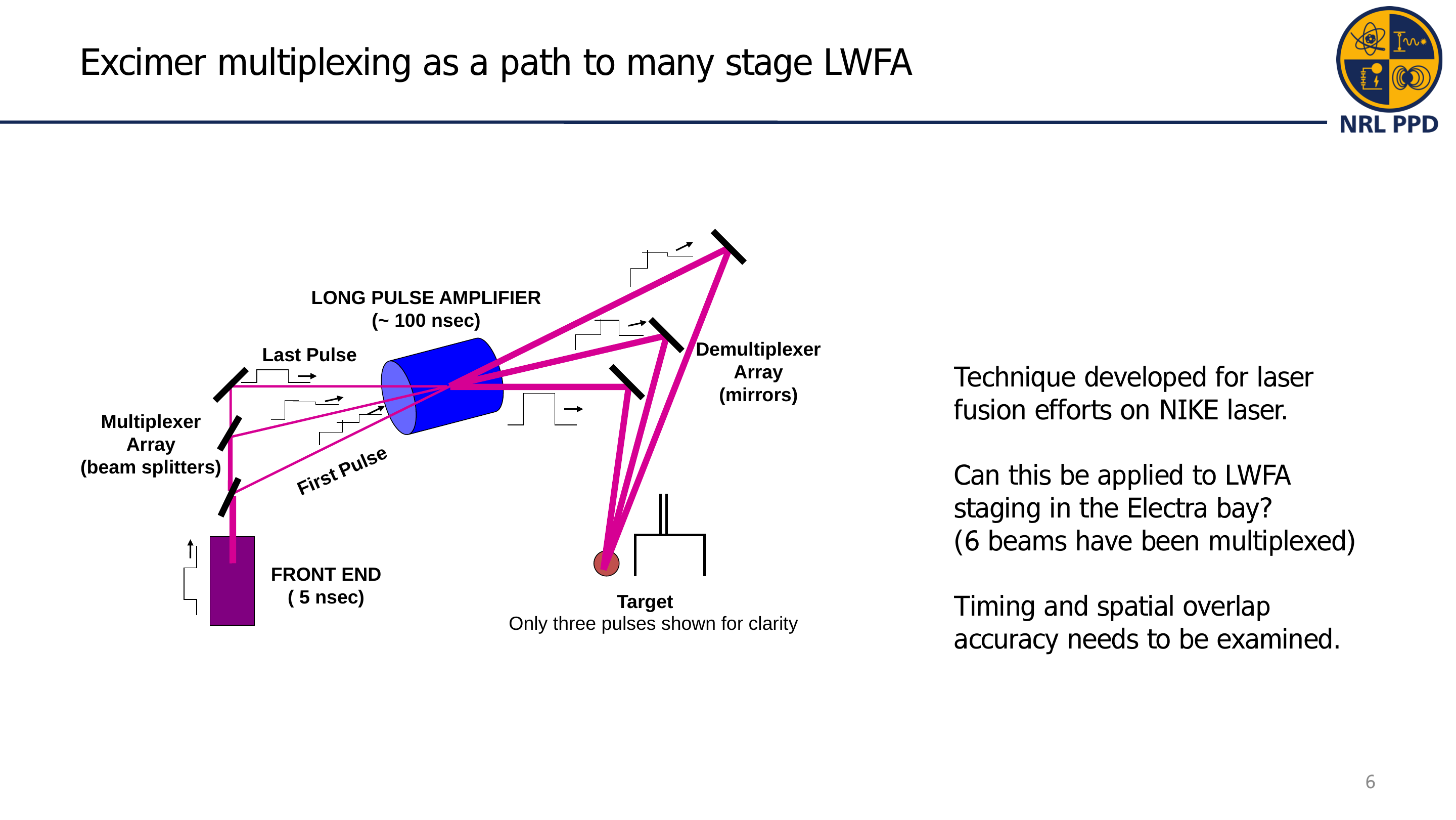

# Excimer multiplexing as a path to many stage LWFA

Demultiplexer
Array
(mirrors)

First Pulse

LONG PULSE AMPLIFIER
(~ 100 nsec)

FRONT END
( 5 nsec)

Target

Last Pulse

Technique developed for laser fusion efforts on NIKE laser.

Can this be applied to LWFA staging in the Electra bay?
(6 beams have been multiplexed)

Timing and spatial overlap accuracy needs to be examined.

Multiplexer
Array
(beam splitters)

Only three pulses shown for clarity
6